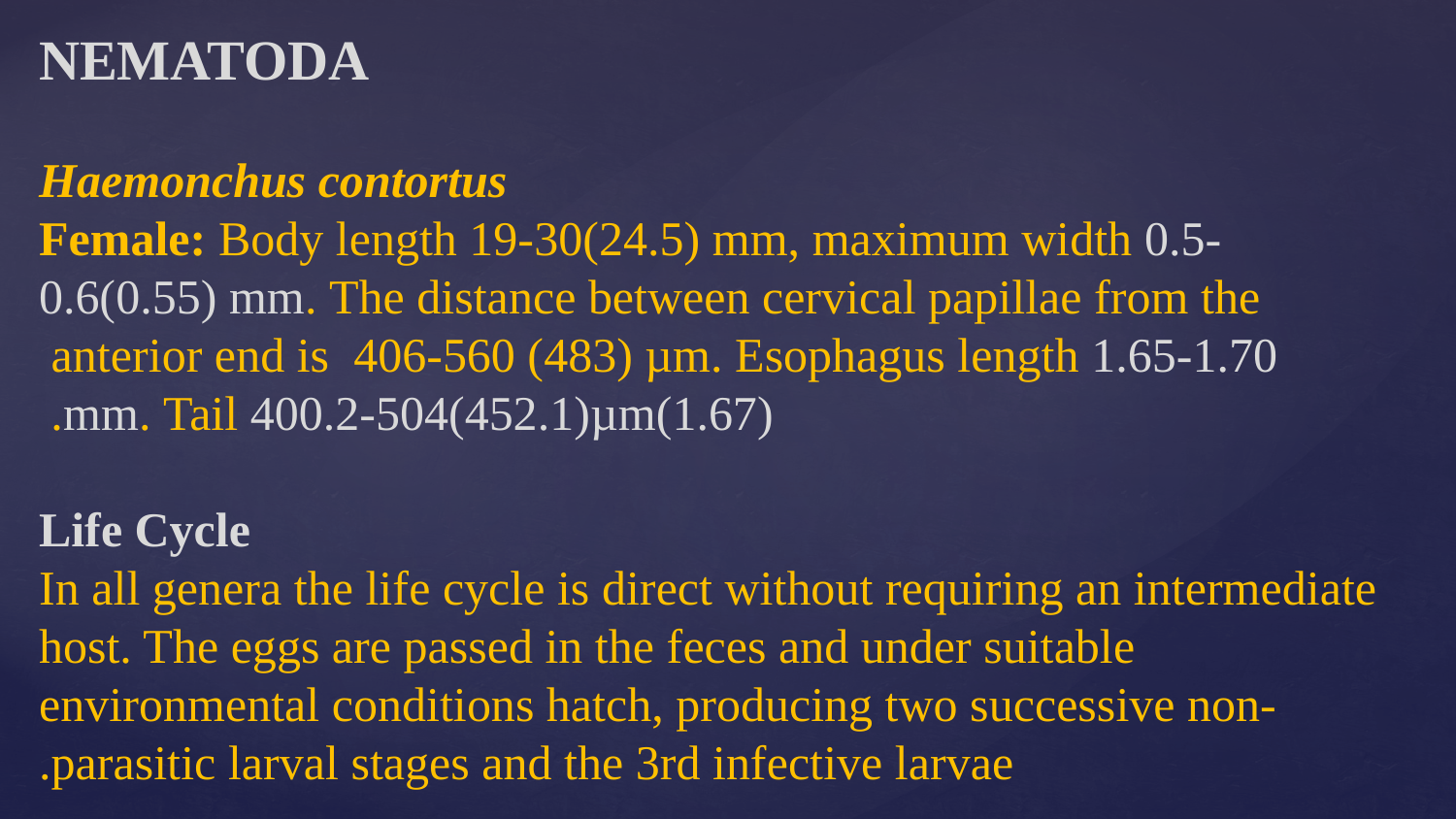

NEMATODA

Haemonchus contortus
 	 Female: Body length 19-30(24.5) mm, maximum width 0.5-0.6(0.55) mm. The distance between cervical papillae from the anterior end is  406-560 (483) µm. Esophagus length 1.65-1.70
(1.67)mm. Tail 400.2-504(452.1)µm.

Life Cycle
In all genera the life cycle is direct without requiring an intermediate host. The eggs are passed in the feces and under suitable environmental conditions hatch, producing two successive non-parasitic larval stages and the 3rd infective larvae.